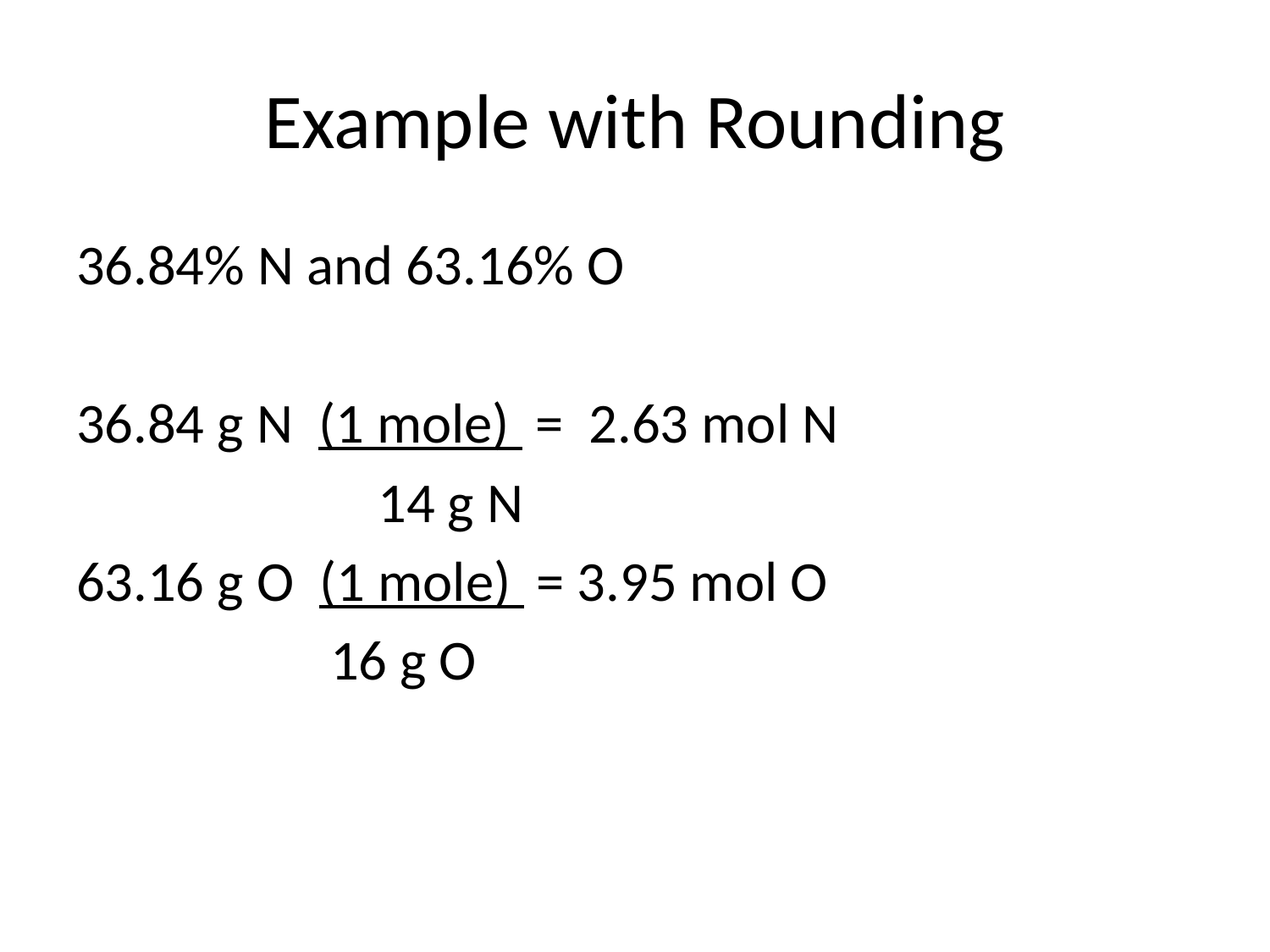

# Example with Rounding
36.84% N and 63.16% O

36.84 g N  (1 mole)  =  2.63 mol N
			14 g N
63.16 g O  (1 mole)  = 3.95 mol O
                    16 g O